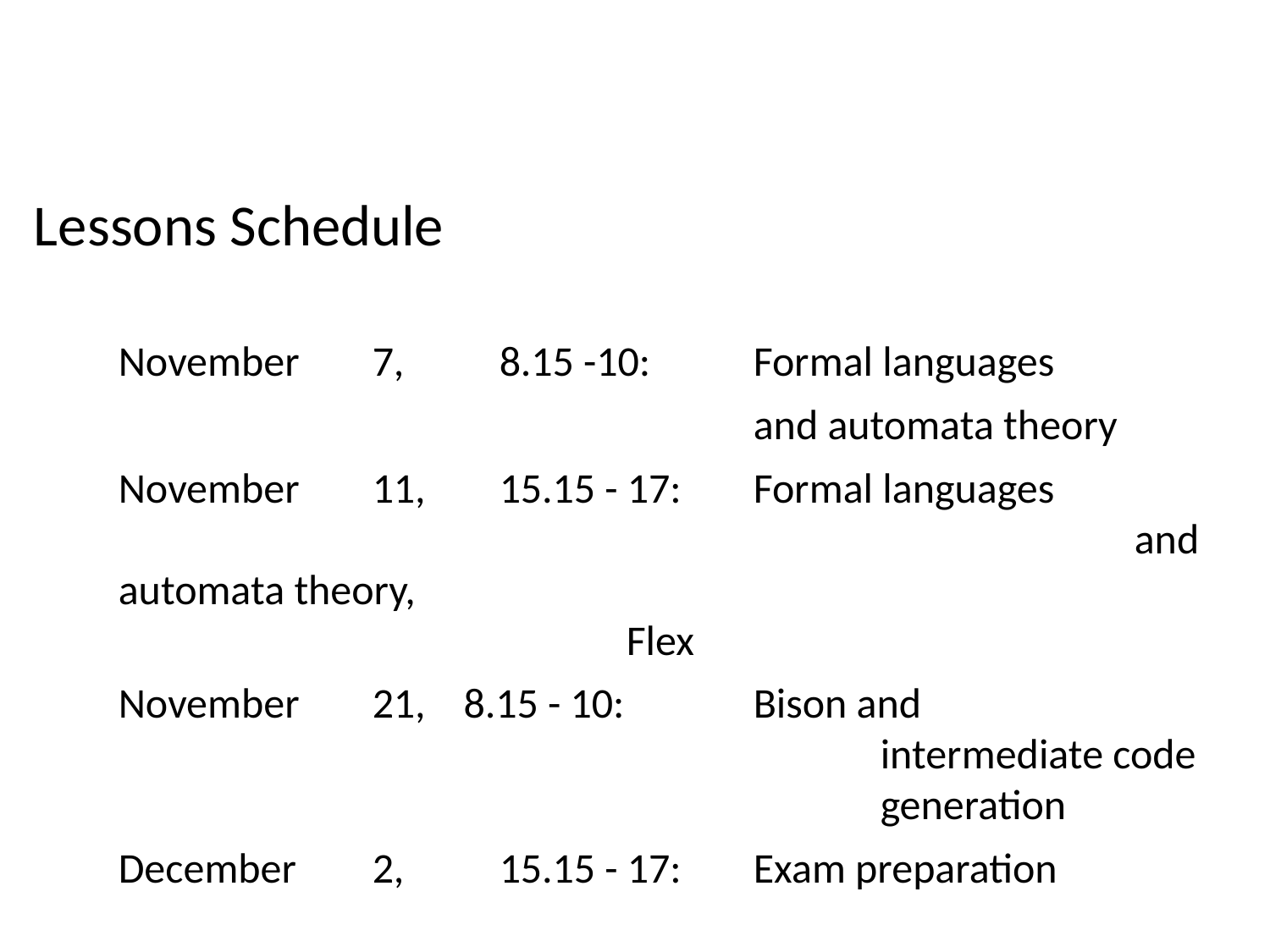

# Lessons Schedule
November	7, 	8.15 -10: 	Formal languages
                                              		and automata theory
November  	11, 	15.15 - 17:	Formal languages 	                                              						and automata theory, 	                                               						Flex
November 	21,    8.15 - 10: 	Bison and                                     						intermediate code 						generation
December	2, 	15.15 - 17: 	Exam preparation